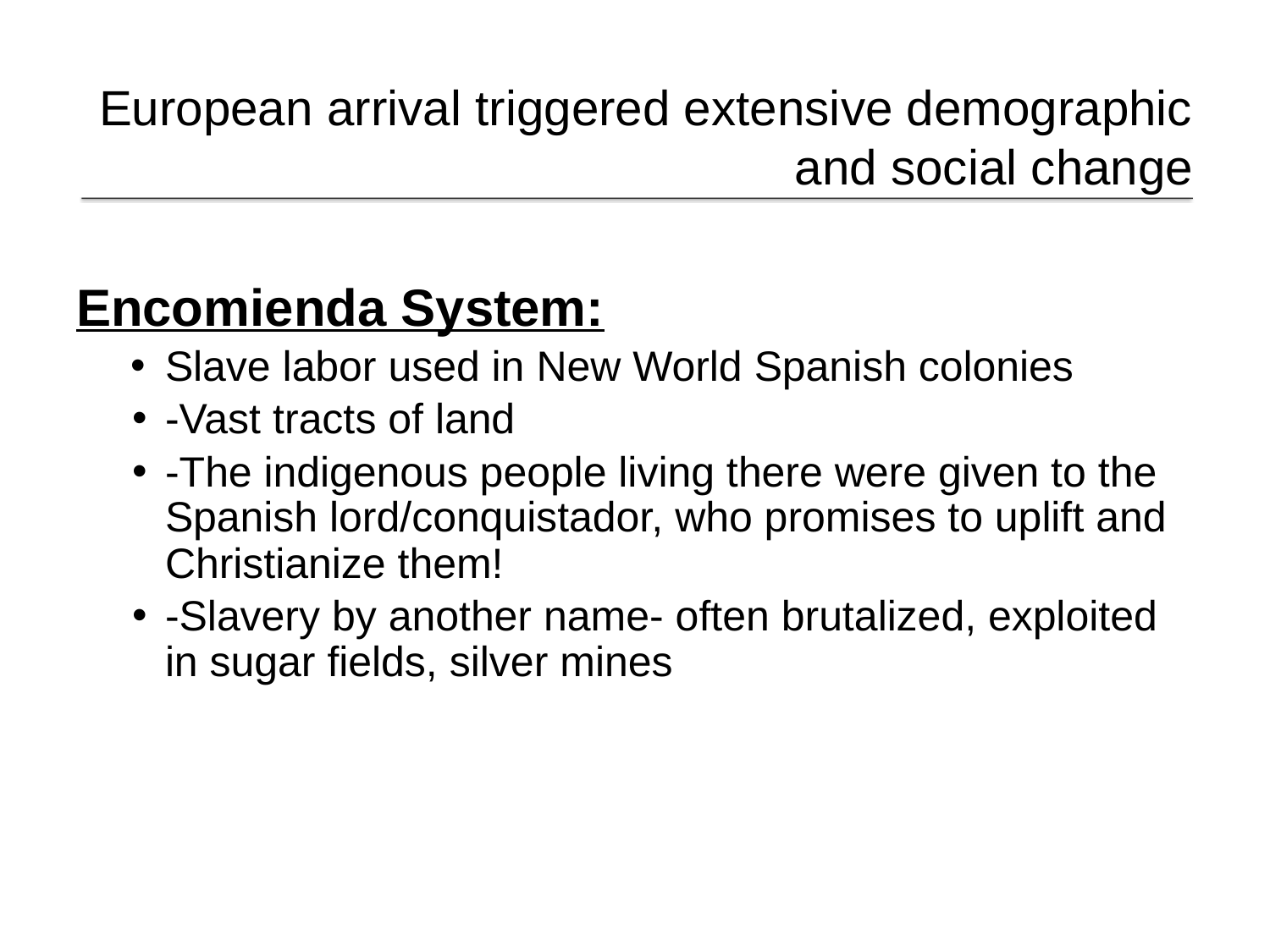

# European arrival triggered extensive demographic and social change
Encomienda System:
Slave labor used in New World Spanish colonies
-Vast tracts of land
-The indigenous people living there were given to the Spanish lord/conquistador, who promises to uplift and Christianize them!
-Slavery by another name- often brutalized, exploited in sugar fields, silver mines